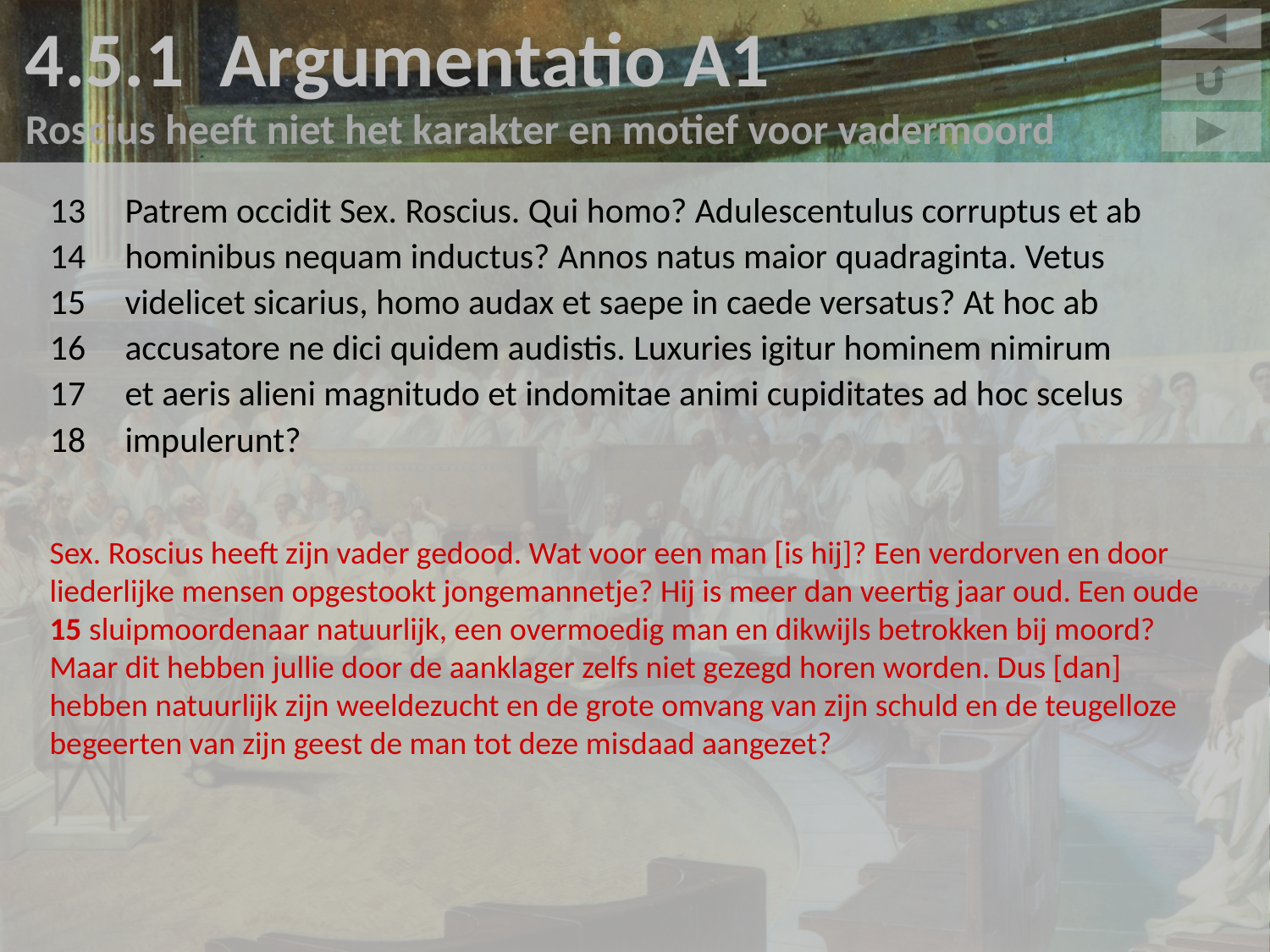

4.5.1  Argumentatio A1
Roscius heeft niet het karakter en motief voor vadermoord

13	Patrem occidit Sex. Roscius. Qui homo? Adulescentulus corruptus et ab
14	hominibus nequam inductus? Annos natus maior quadraginta. Vetus
15	videlicet sicarius, homo audax et saepe in caede versatus? At hoc ab
16	accusatore ne dici quidem audistis. Luxuries igitur hominem nimirum
17	et aeris alieni magnitudo et indomitae animi cupiditates ad hoc scelus
18	impulerunt?
Sex. Roscius heeft zijn vader gedood. Wat voor een man [is hij]? Een verdorven en door liederlijke mensen opgestookt jongemannetje? Hij is meer dan veertig jaar oud. Een oude 15 sluipmoordenaar natuurlijk, een overmoedig man en dikwijls betrokken bij moord? Maar dit hebben jullie door de aanklager zelfs niet gezegd horen worden. Dus [dan] hebben natuurlijk zijn weeldezucht en de grote omvang van zijn schuld en de teugelloze begeerten van zijn geest de man tot deze misdaad aangezet?